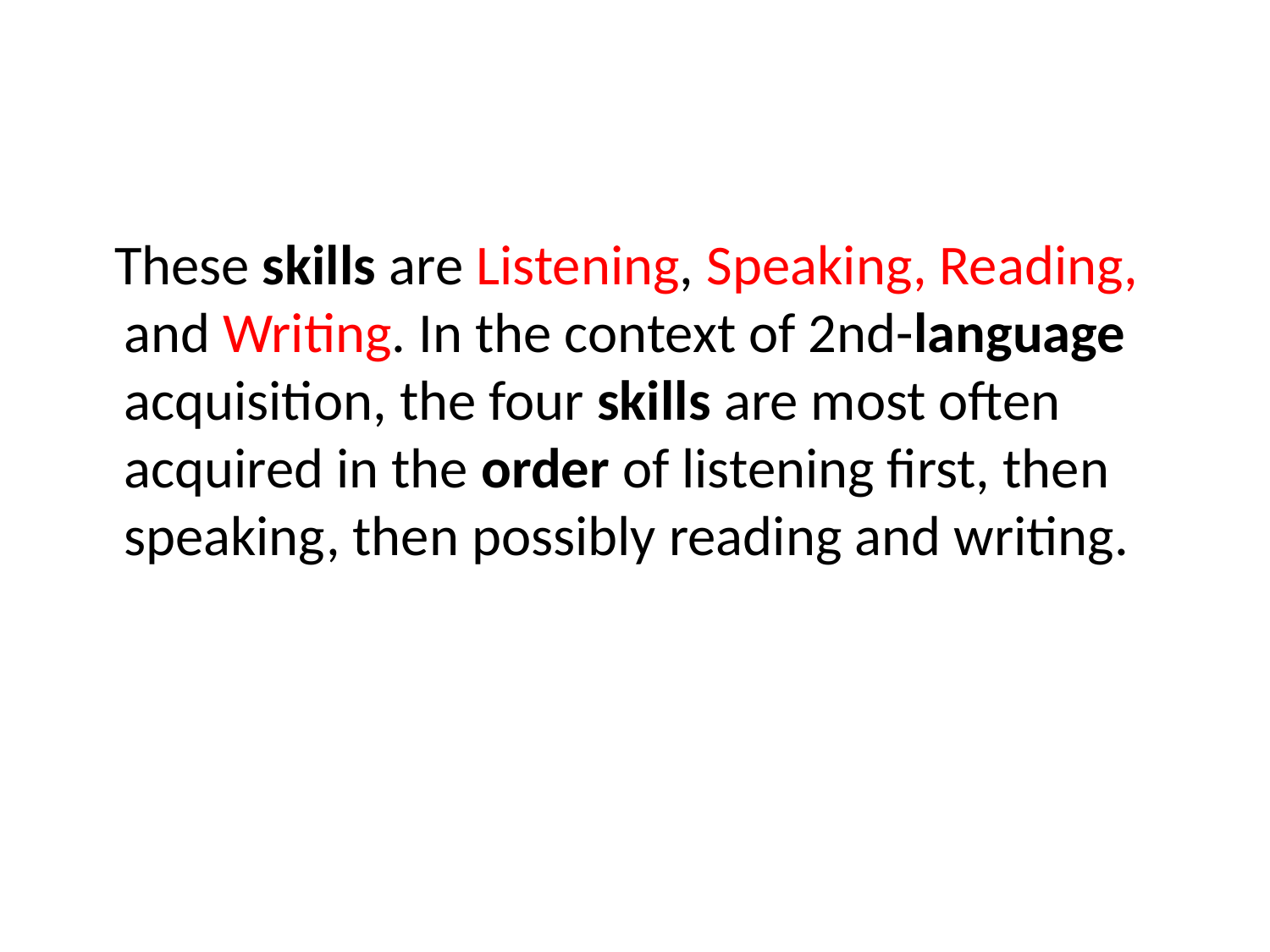

#
   These skills are Listening, Speaking, Reading, and Writing. In the context of 2nd-language acquisition, the four skills are most often acquired in the order of listening first, then speaking, then possibly reading and writing.